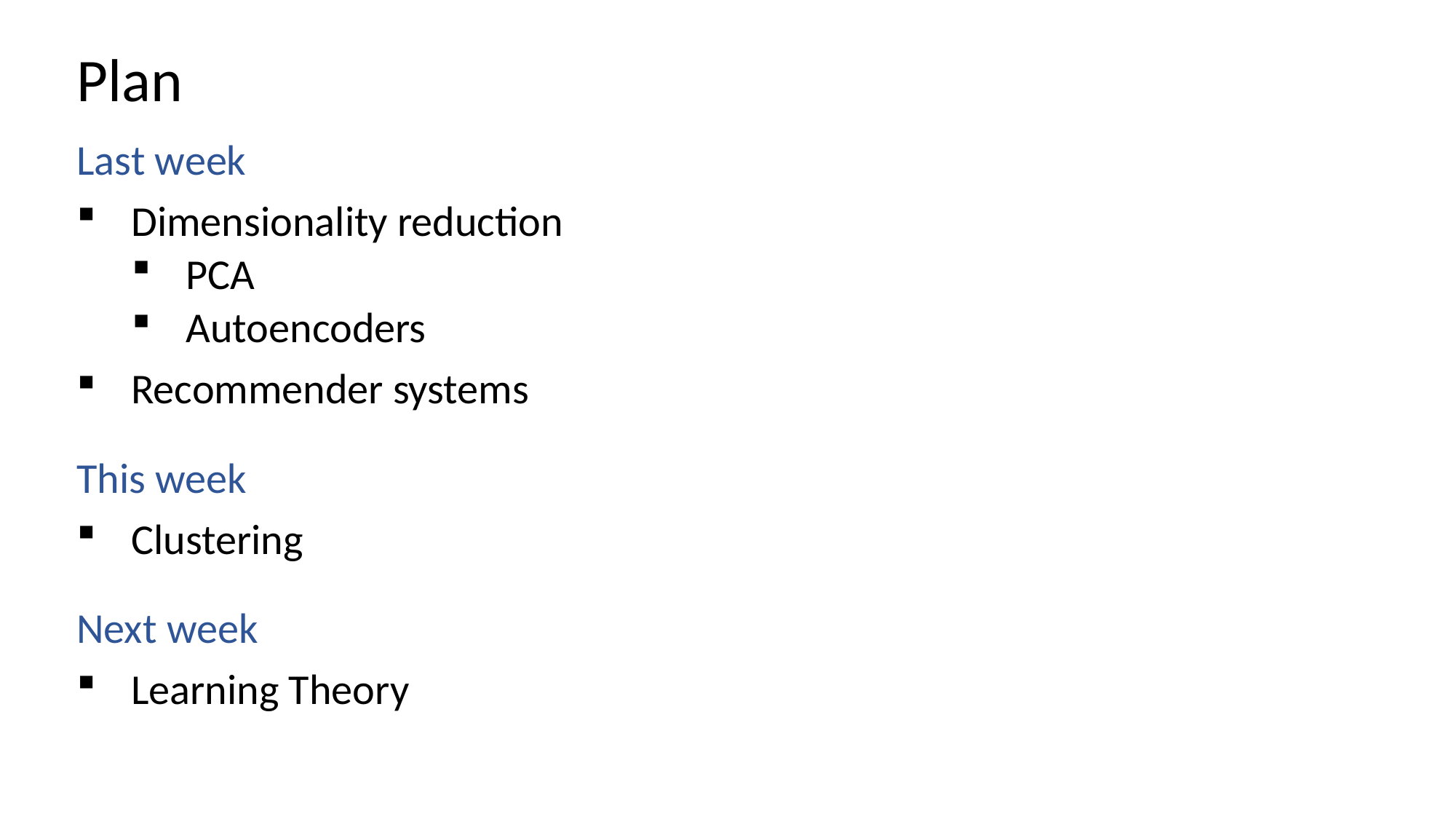

# Plan
Last week
Dimensionality reduction
PCA
Autoencoders
Recommender systems

This week
Clustering

Next week
Learning Theory